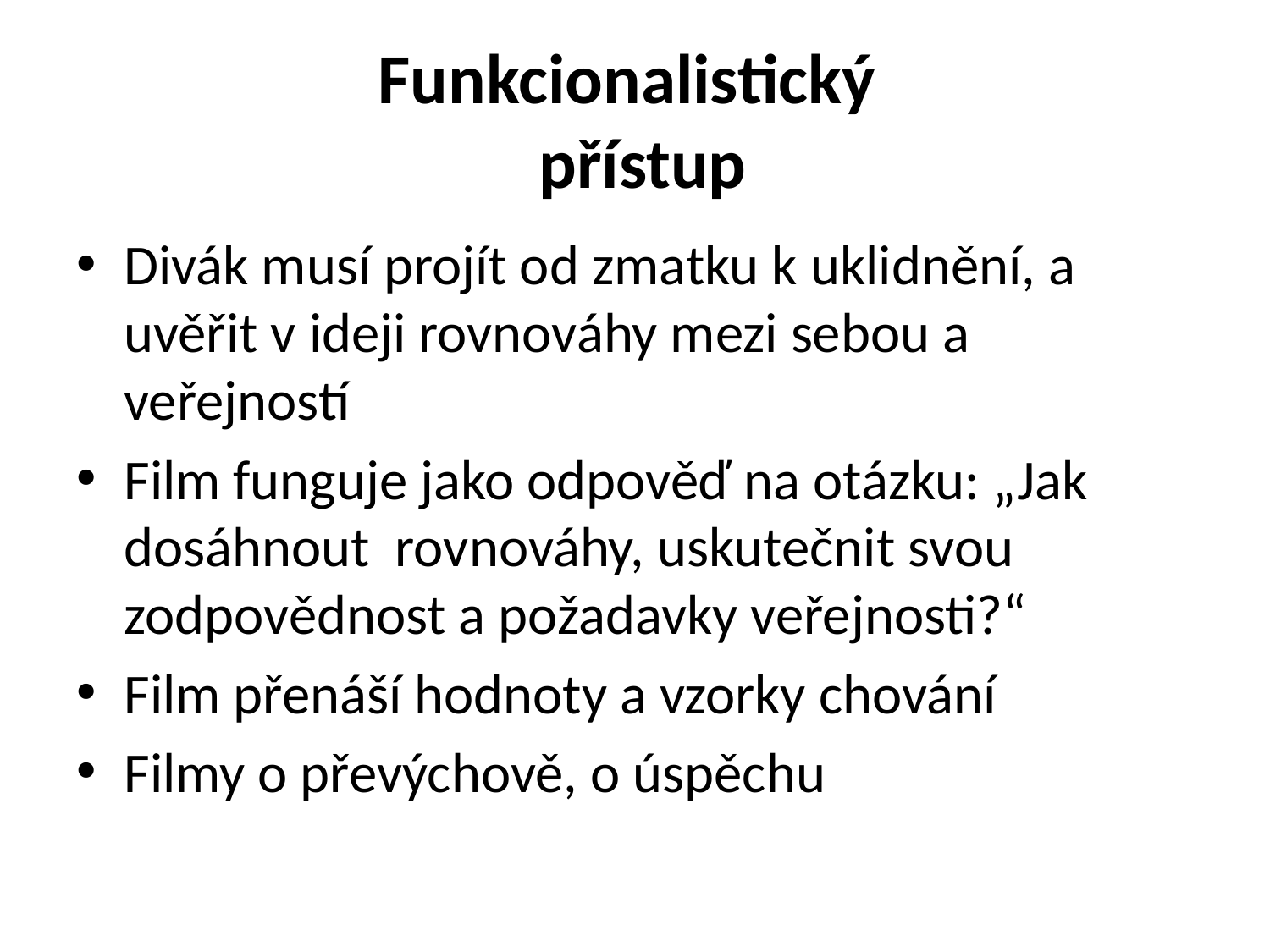

# Funkcionalistický přístup
Divák musí projít od zmatku k uklidnění, a uvěřit v ideji rovnováhy mezi sebou a veřejností
Film funguje jako odpověď na otázku: „Jak dosáhnout  rovnováhy, uskutečnit svou zodpovědnost a požadavky veřejnosti?“
Film přenáší hodnoty a vzorky chování
Filmy o převýchově, o úspěchu